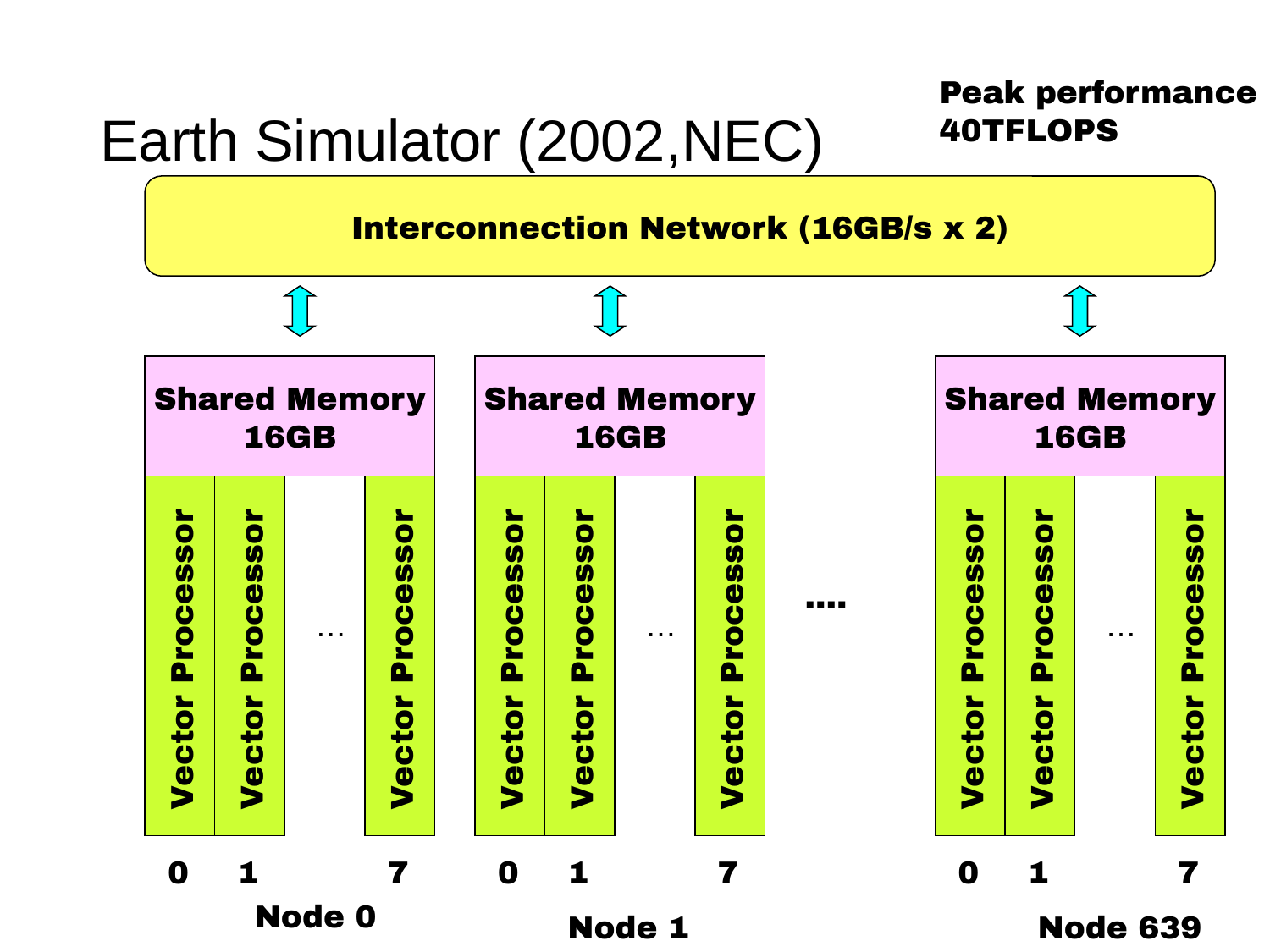

# Earth Simulator (2002,NEC)
Peak performance
40TFLOPS
Interconnection Network (16GB/s x 2)

Shared Memory
16GB

Vector Processor

Vector Processor

Vector Processor
…
0
1
7
Shared Memory
16GB

Vector Processor

Vector Processor

Vector Processor
…
0
1
7
Shared Memory
16GB

Vector Processor

Vector Processor

Vector Processor
…
0
1
7
….
Node 0
Node 1
Node 639